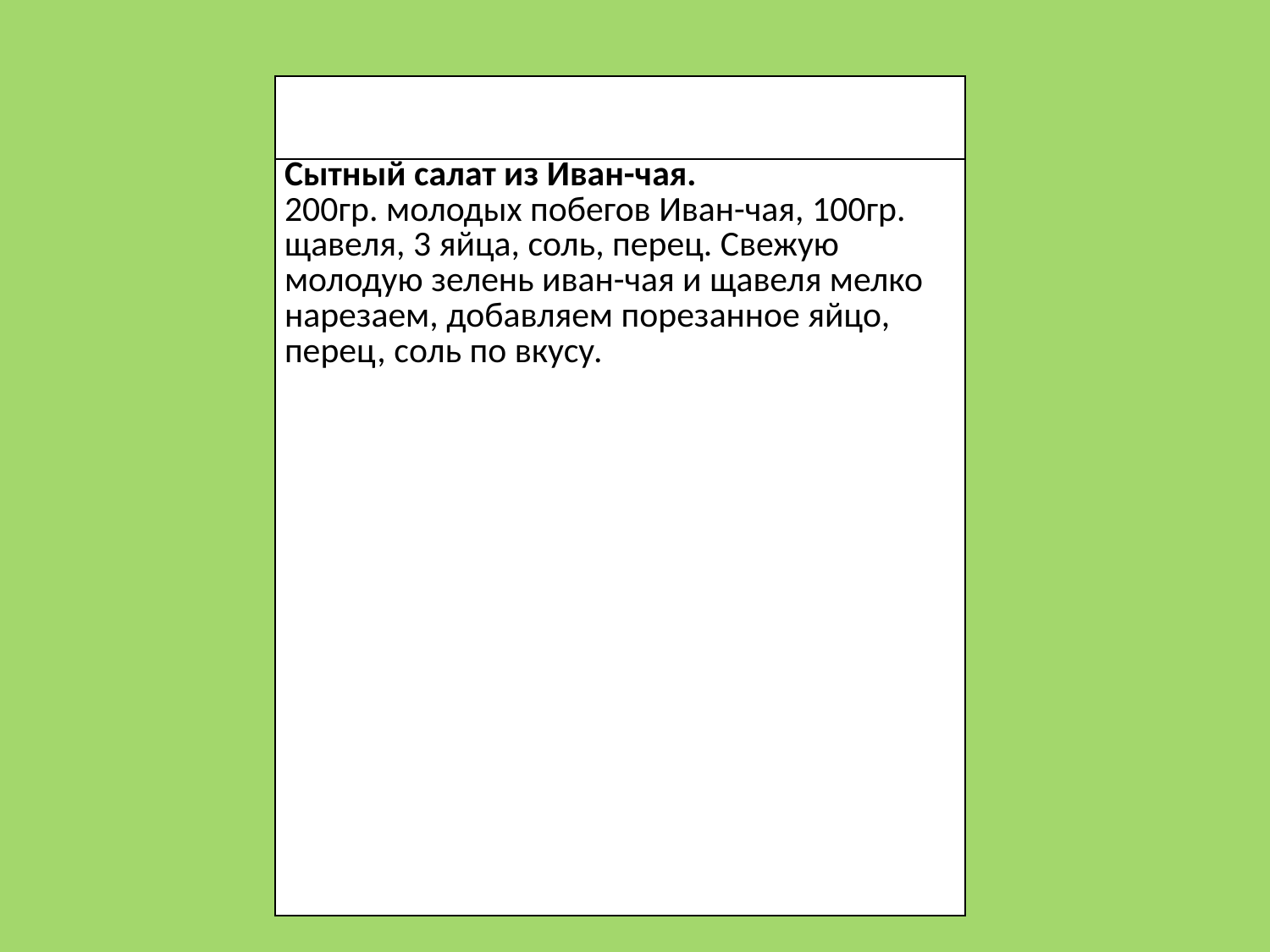

|  |
| --- |
| Сытный салат из Иван-чая. 200гр. молодых побегов Иван-чая, 100гр. щавеля, 3 яйца, соль, перец. Свежую молодую зелень иван-чая и щавеля мелко нарезаем, добавляем порезанное яйцо, перец, соль по вкусу. |